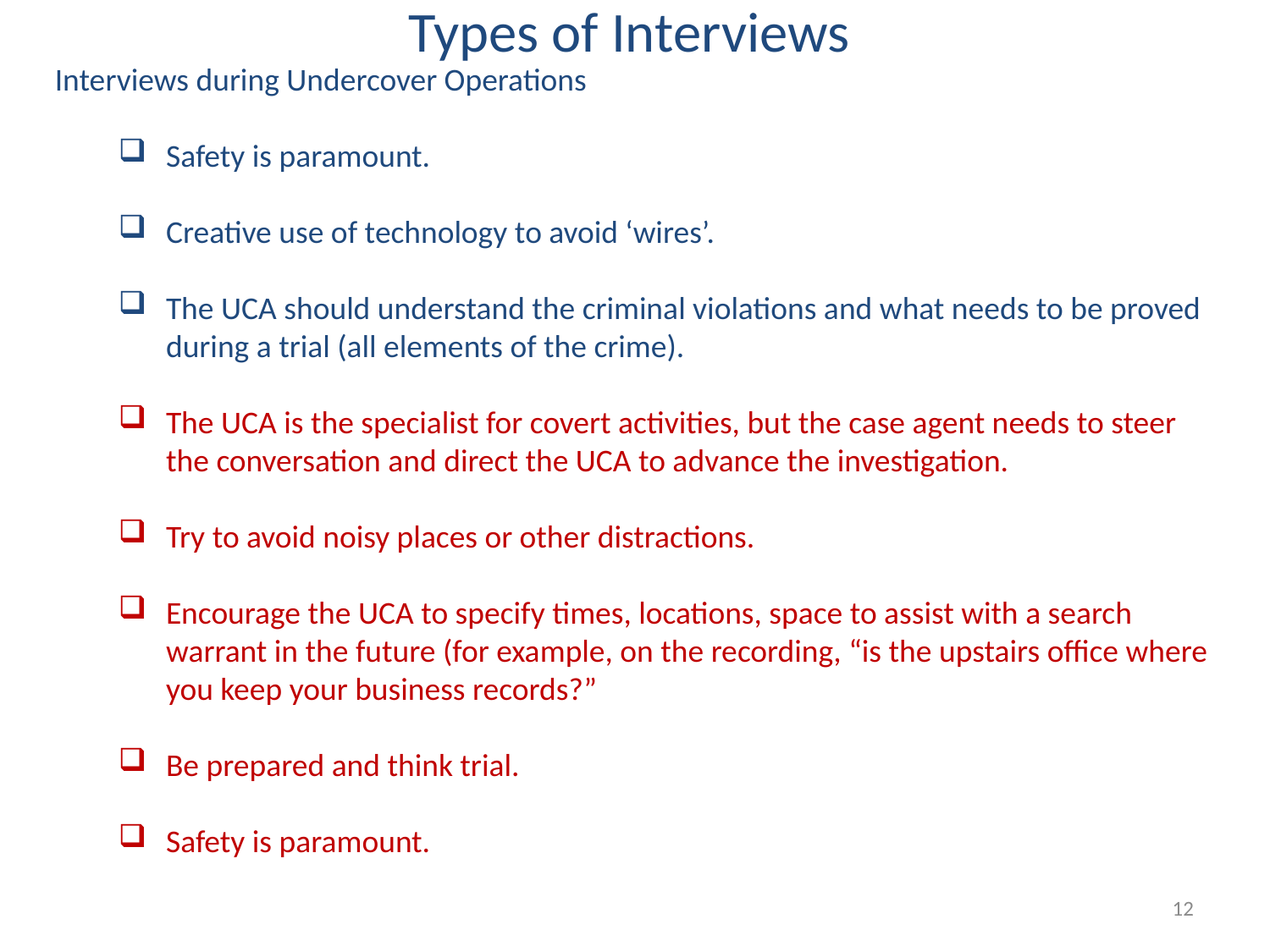

Types of Interviews
Interviews during Undercover Operations

Safety is paramount.

Creative use of technology to avoid ‘wires’.

The UCA should understand the criminal violations and what needs to be proved during a trial (all elements of the crime).

The UCA is the specialist for covert activities, but the case agent needs to steer the conversation and direct the UCA to advance the investigation.

Try to avoid noisy places or other distractions.

Encourage the UCA to specify times, locations, space to assist with a search warrant in the future (for example, on the recording, “is the upstairs office where you keep your business records?”

Be prepared and think trial.

Safety is paramount.
12